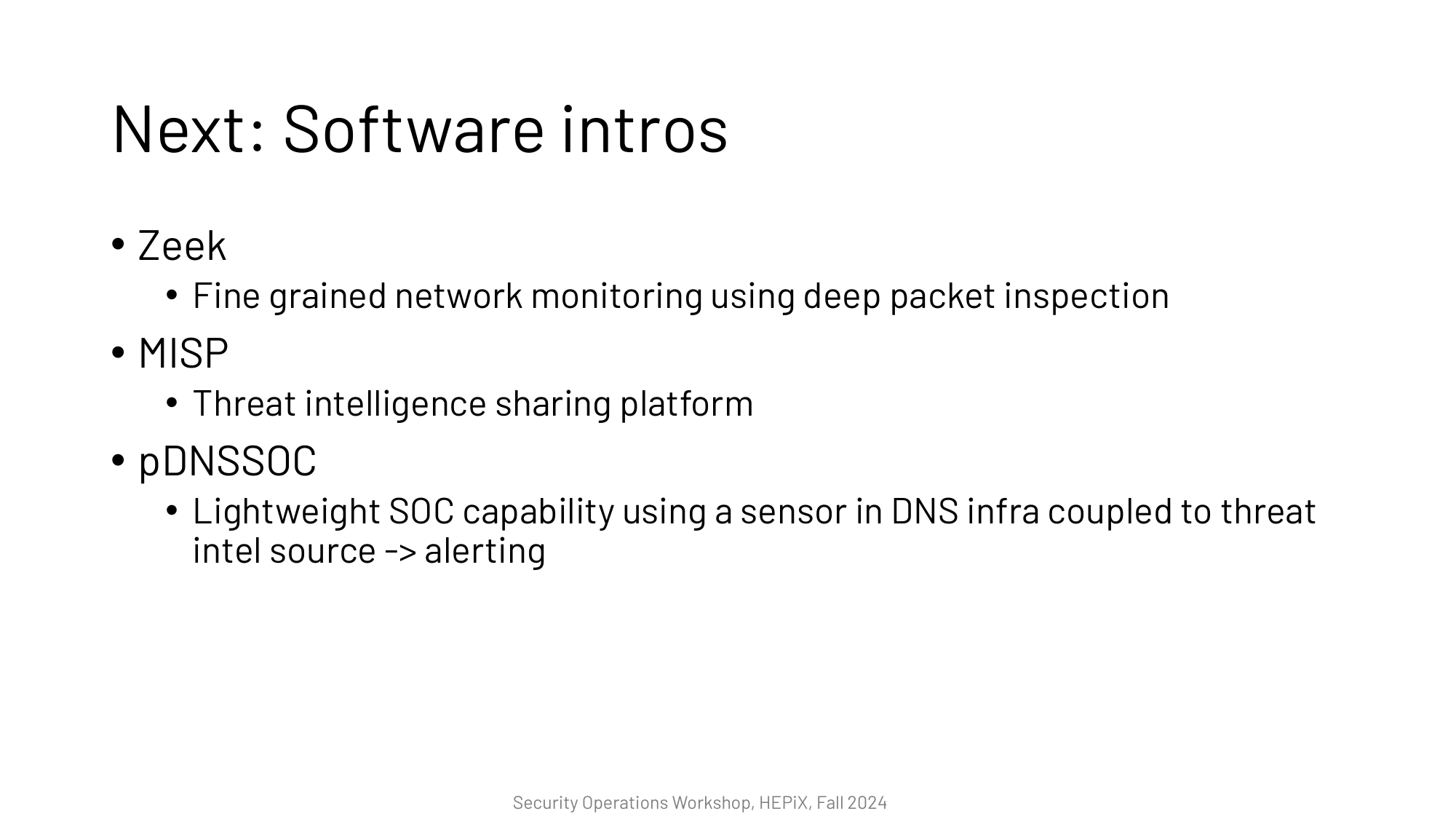

# Next: Software intros
Zeek
Fine grained network monitoring using deep packet inspection
MISP
Threat intelligence sharing platform
pDNSSOC
Lightweight SOC capability using a sensor in DNS infra coupled to threat intel source -> alerting
Security Operations Workshop, HEPiX, Fall 2024